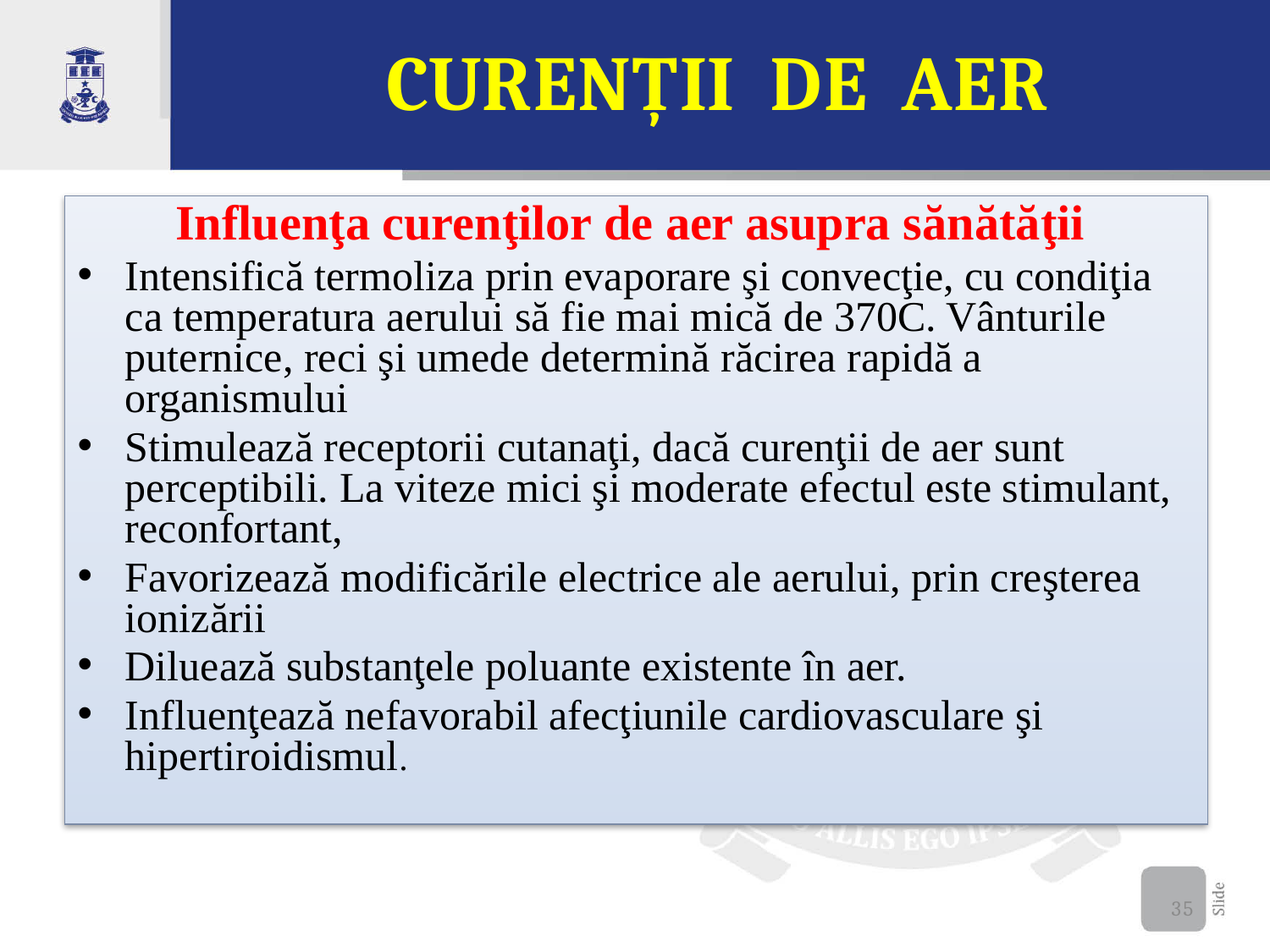

# CURENŢII  DE  AER
Influenţa curenţilor de aer asupra sănătăţii
Intensifică termoliza prin evaporare şi convecţie, cu condiţia ca temperatura aerului să fie mai mică de 370C. Vânturile puternice, reci şi umede determină răcirea rapidă a organismului
Stimulează receptorii cutanaţi, dacă curenţii de aer sunt perceptibili. La viteze mici şi moderate efectul este stimulant, reconfortant,
Favorizează modificările electrice ale aerului, prin creşterea ionizării
Diluează substanţele poluante existente în aer.
Influenţează nefavorabil afecţiunile cardiovasculare şi hipertiroidismul.
35